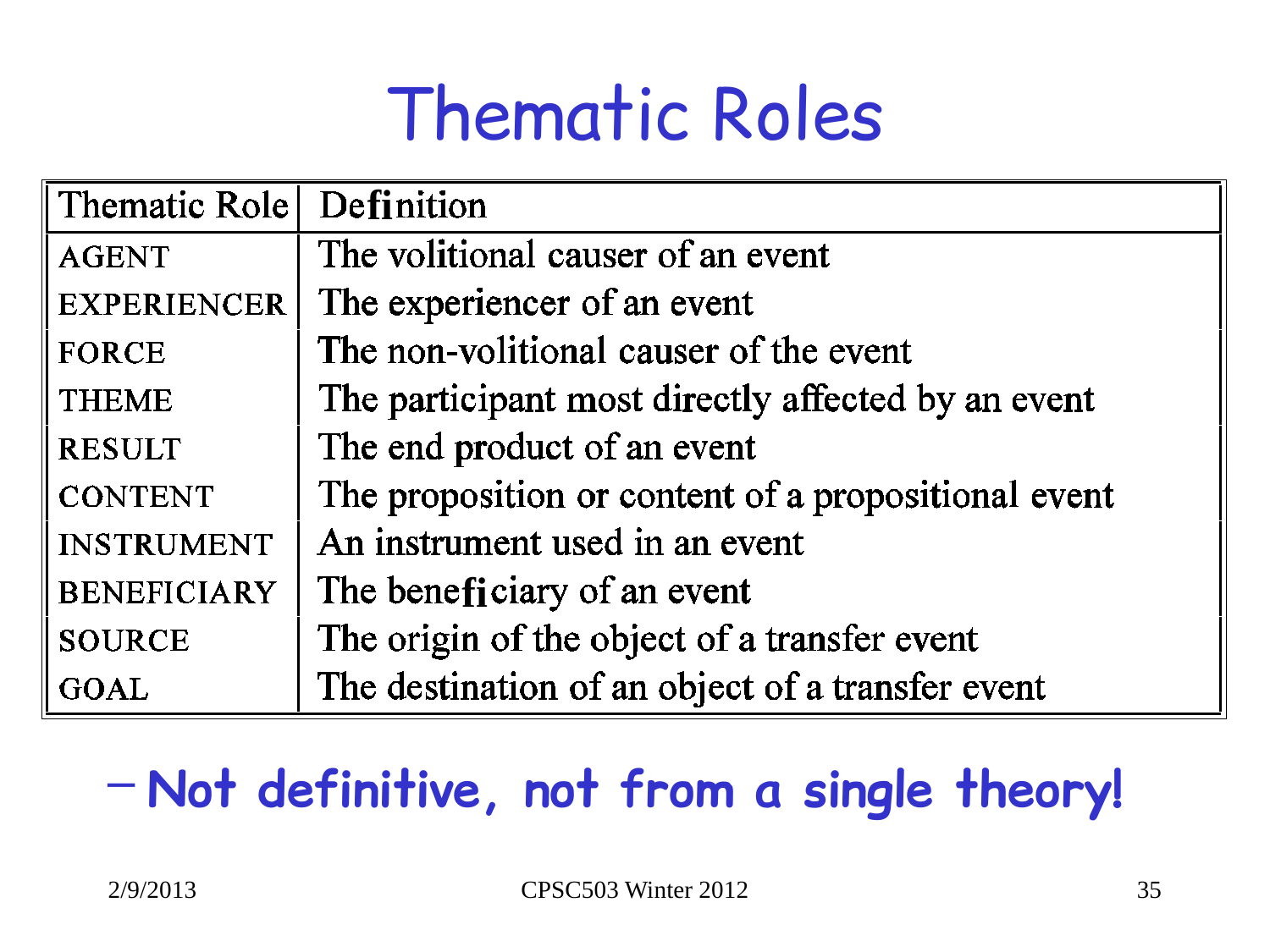

# Thematic Roles
fi

fi
Not definitive, not from a single theory!
2/9/2013
CPSC503 Winter 2012
35